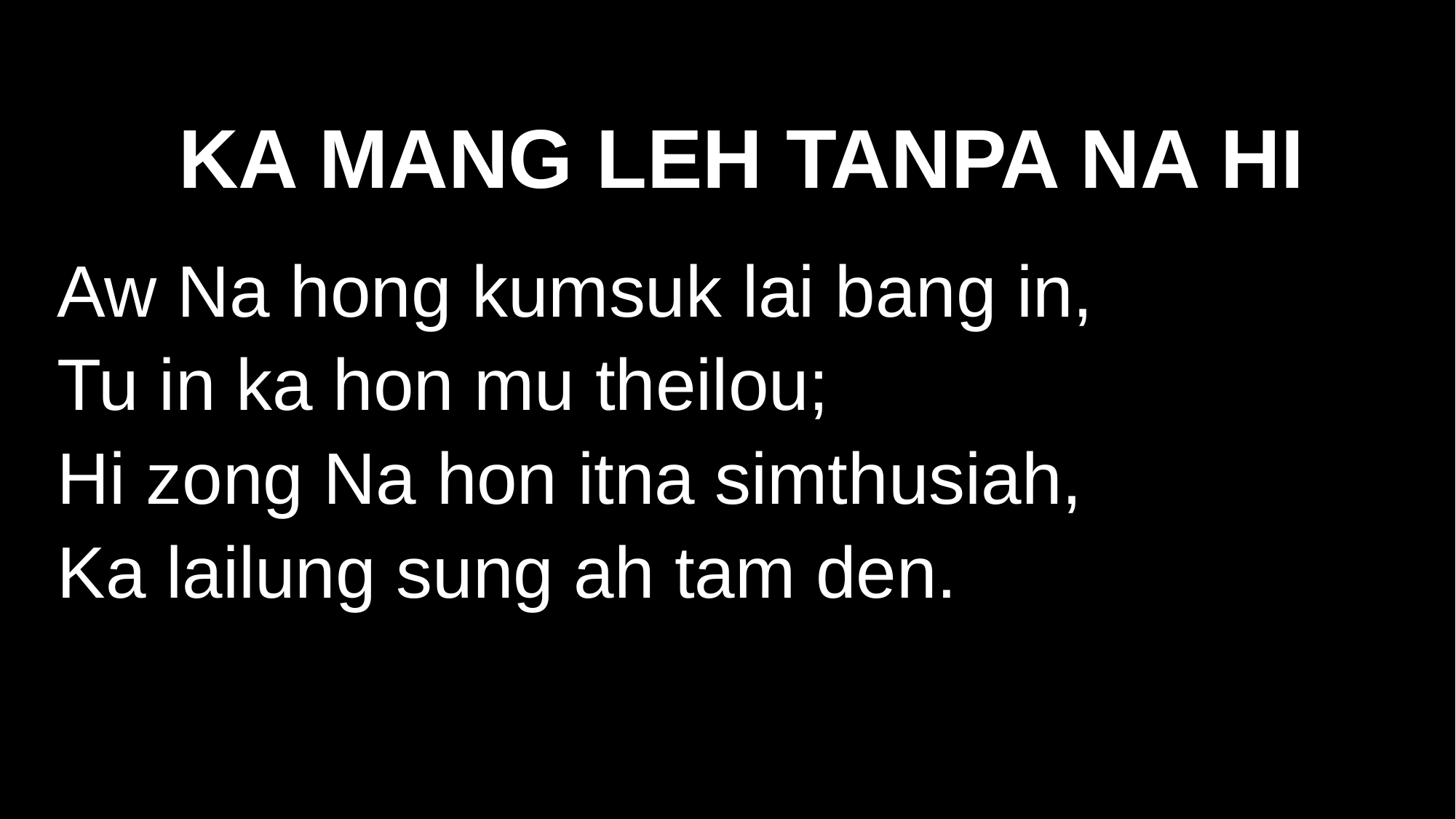

KA MANG LEH TANPA NA HI
Aw Na hong kumsuk lai bang in,
Tu in ka hon mu theilou;
Hi zong Na hon itna simthusiah,
Ka lailung sung ah tam den.